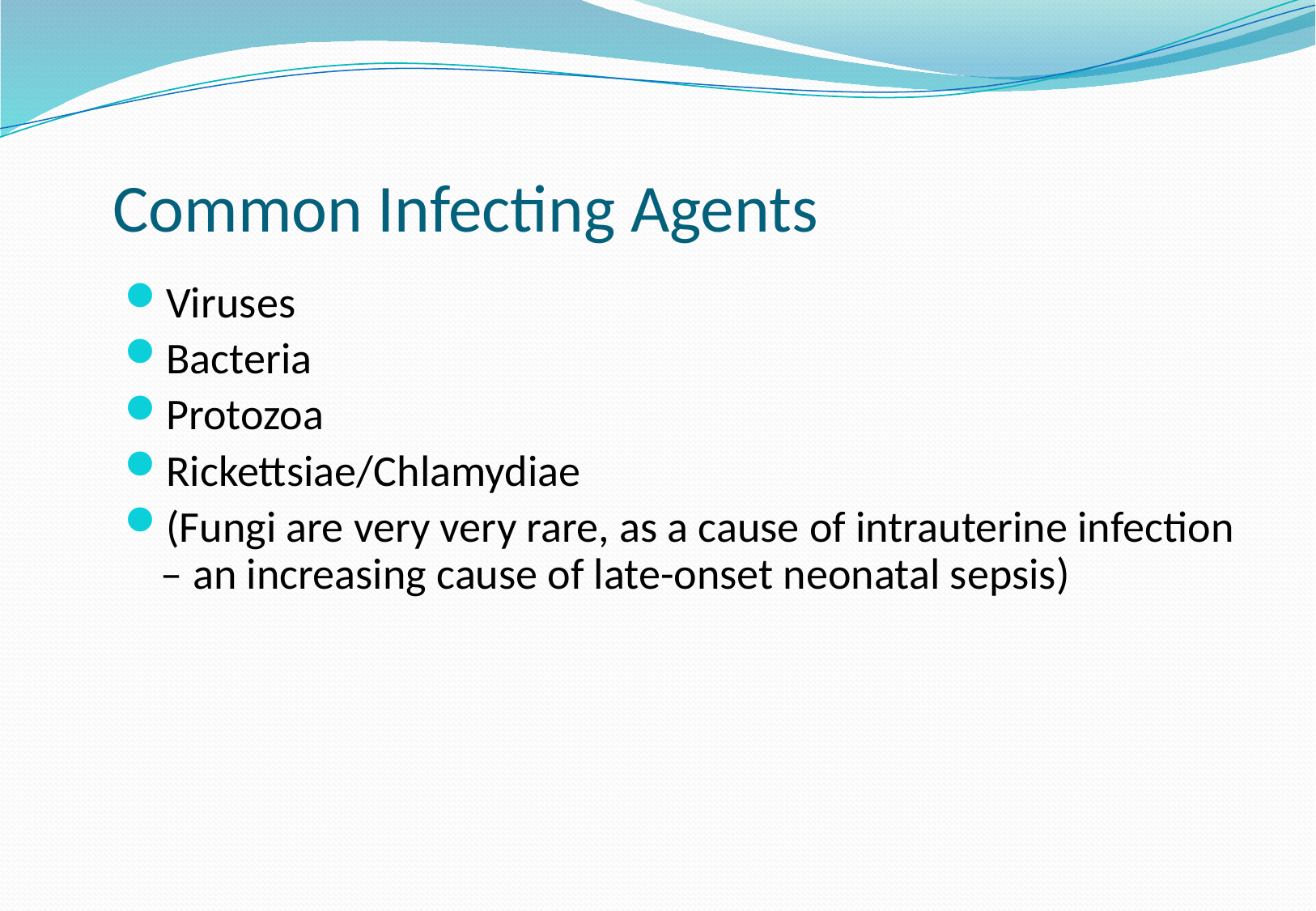

# Common Infecting Agents
Viruses
Bacteria
Protozoa
Rickettsiae/Chlamydiae
(Fungi are very very rare, as a cause of intrauterine infection – an increasing cause of late-onset neonatal sepsis)